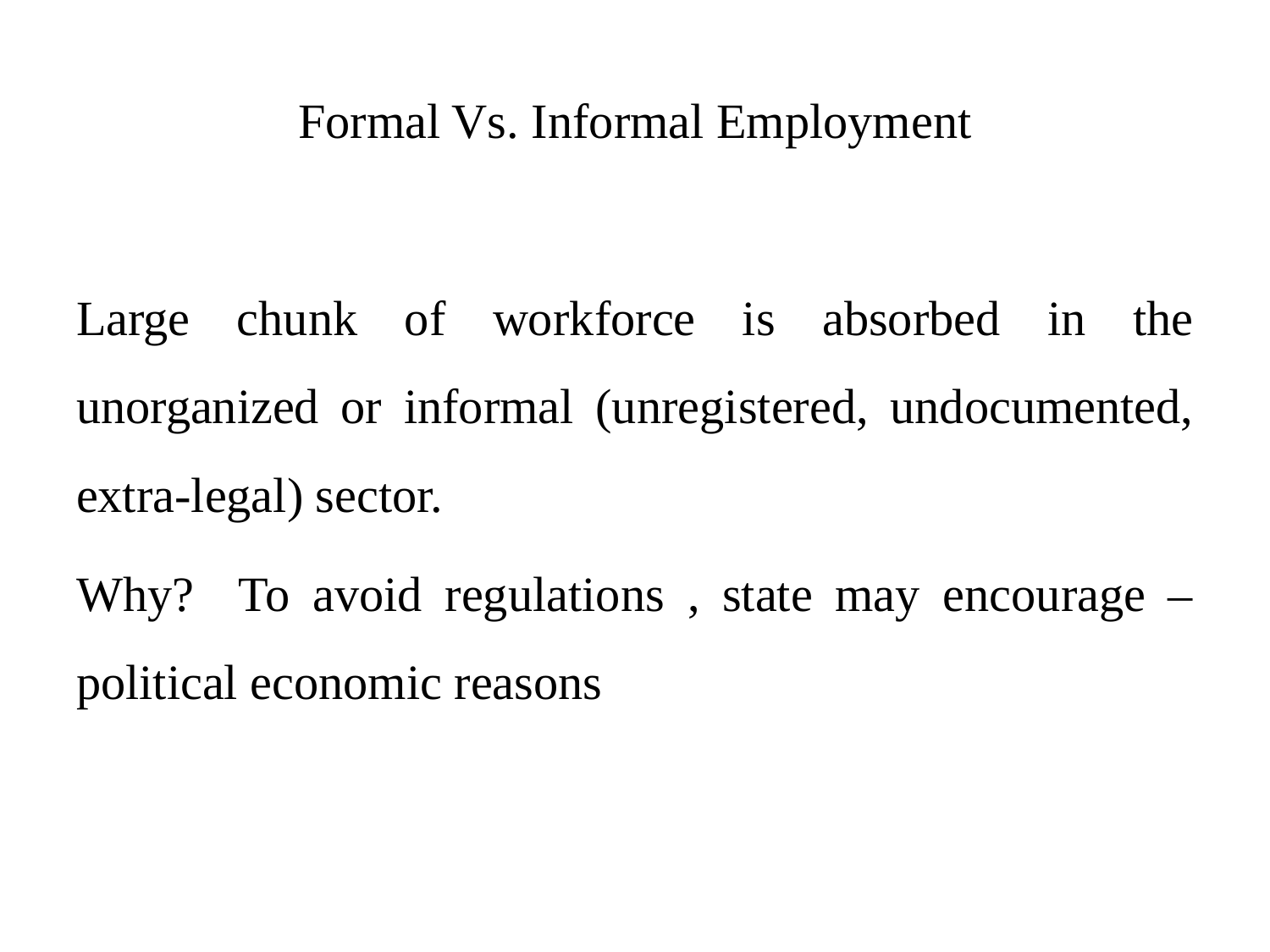

Formal Vs. Informal Employment

Large chunk of workforce is absorbed in the unorganized or informal (unregistered, undocumented, extra-legal) sector.
Why?  To avoid regulations , state may encourage – political economic reasons